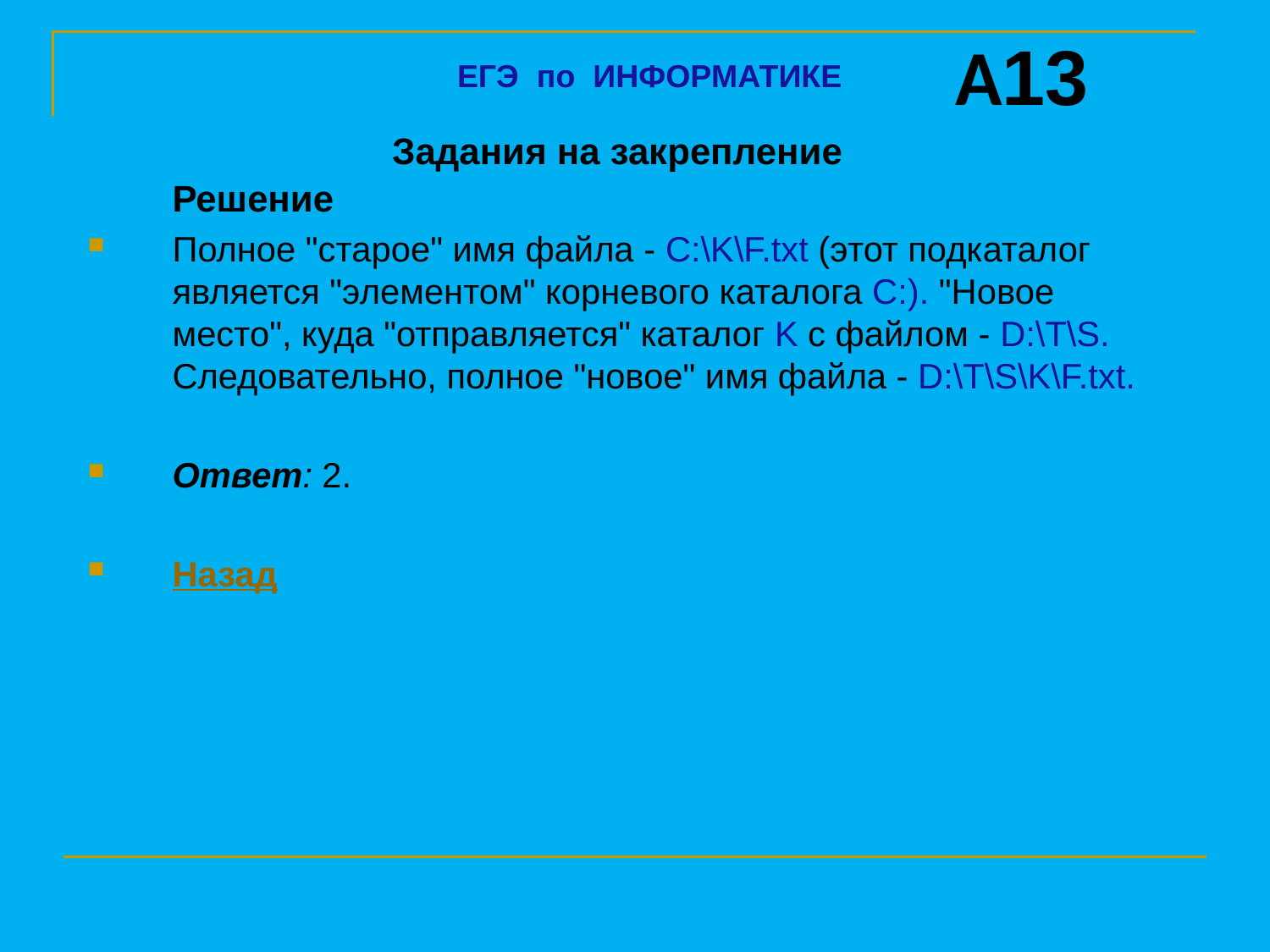

A13
ЕГЭ  по  ИНФОРМАТИКЕ
Задания на закрепление
	Решение
Полное "старое" имя файла - C:\K\F.txt (этот подкаталог является "элементом" корневого каталога C:). "Новое место", куда "отправляется" каталог K с файлом - D:\T\S. Следовательно, полное "новое" имя файла - D:\T\S\K\F.txt.

Ответ: 2.

Назад